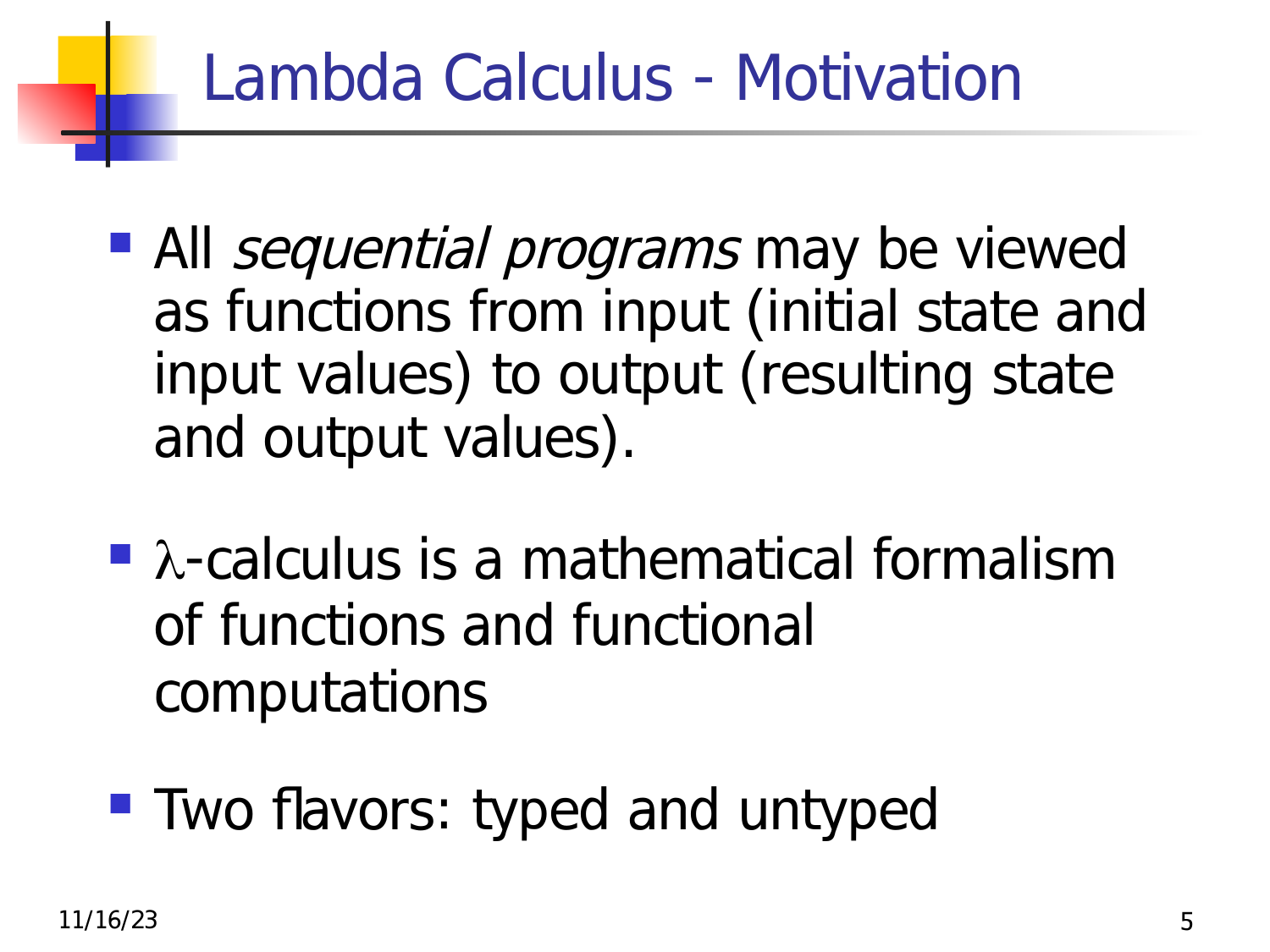

# Lambda Calculus - Motivation
All sequential programs may be viewed as functions from input (initial state and input values) to output (resulting state and output values).

λ-calculus is a mathematical formalism of functions and functional computations

Two flavors: typed and untyped
11/16/23
5